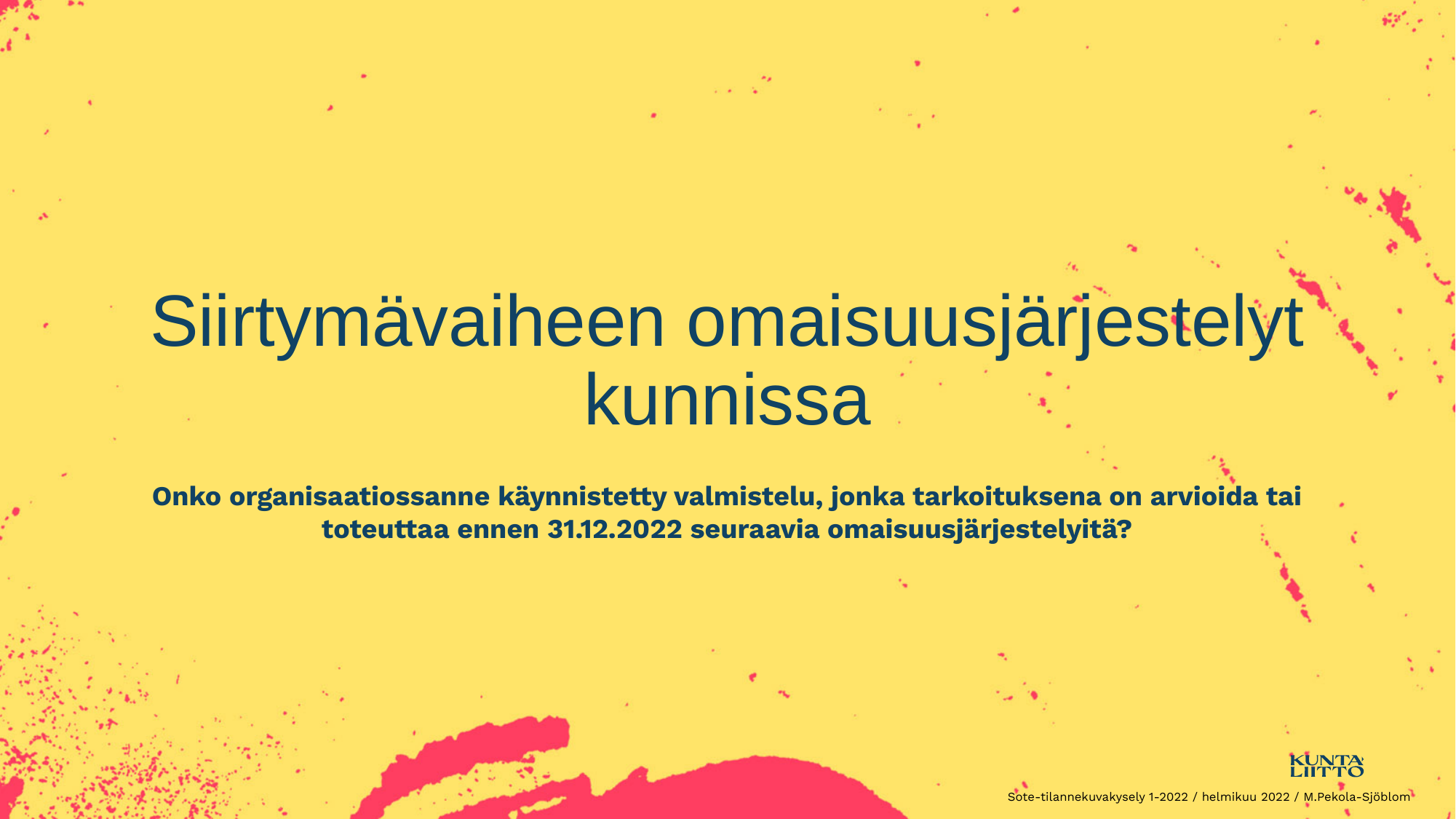

# Siirtymävaiheen omaisuusjärjestelyt kunnissa
Onko organisaatiossanne käynnistetty valmistelu, jonka tarkoituksena on arvioida tai toteuttaa ennen 31.12.2022 seuraavia omaisuusjärjestelyitä?
8
Sote-tilannekuvakysely 1-2022 / helmikuu 2022 / M.Pekola-Sjöblom